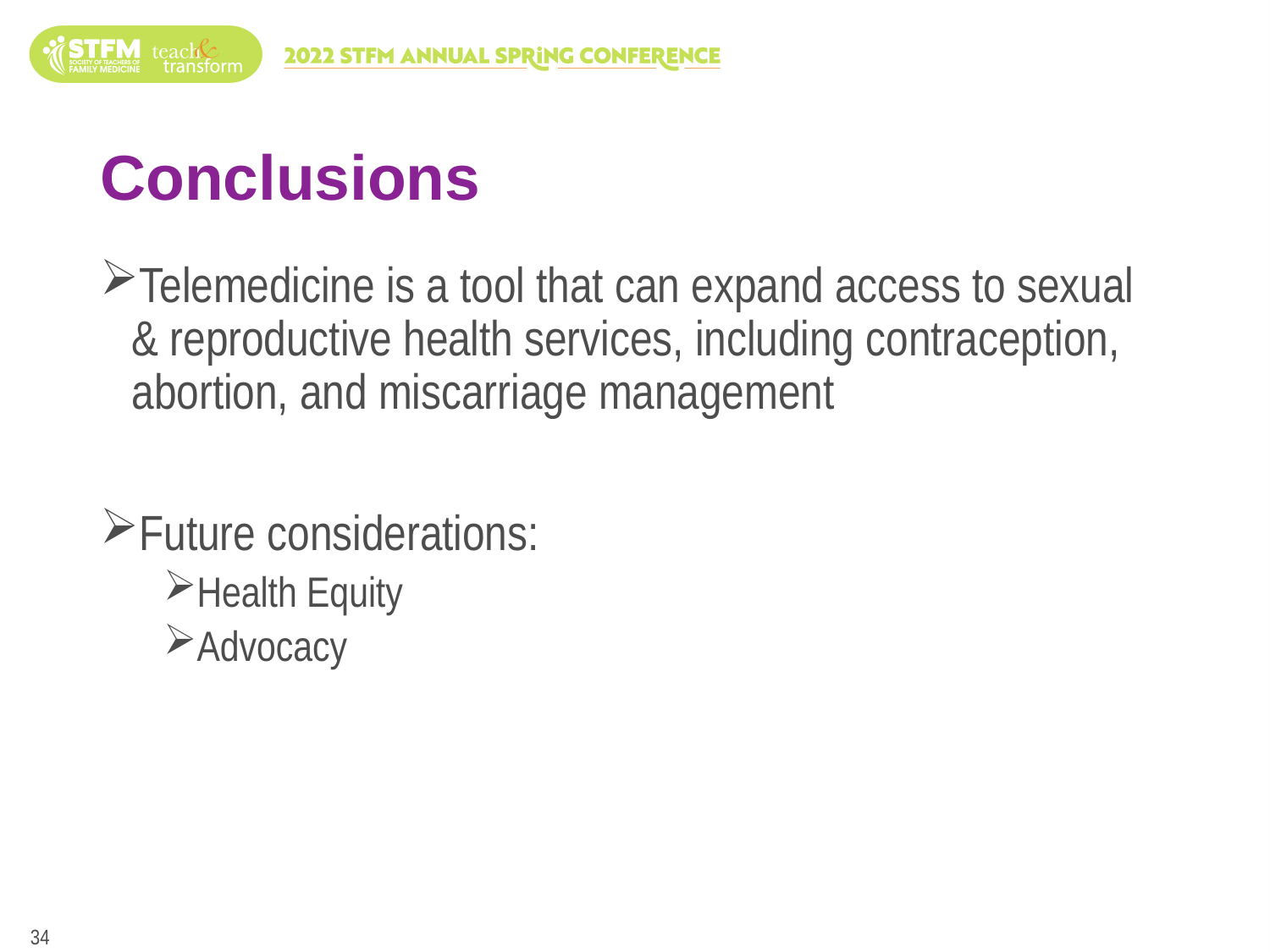

# Conclusions
Telemedicine is a tool that can expand access to sexual & reproductive health services, including contraception, abortion, and miscarriage management

Future considerations:
Health Equity
Advocacy

34